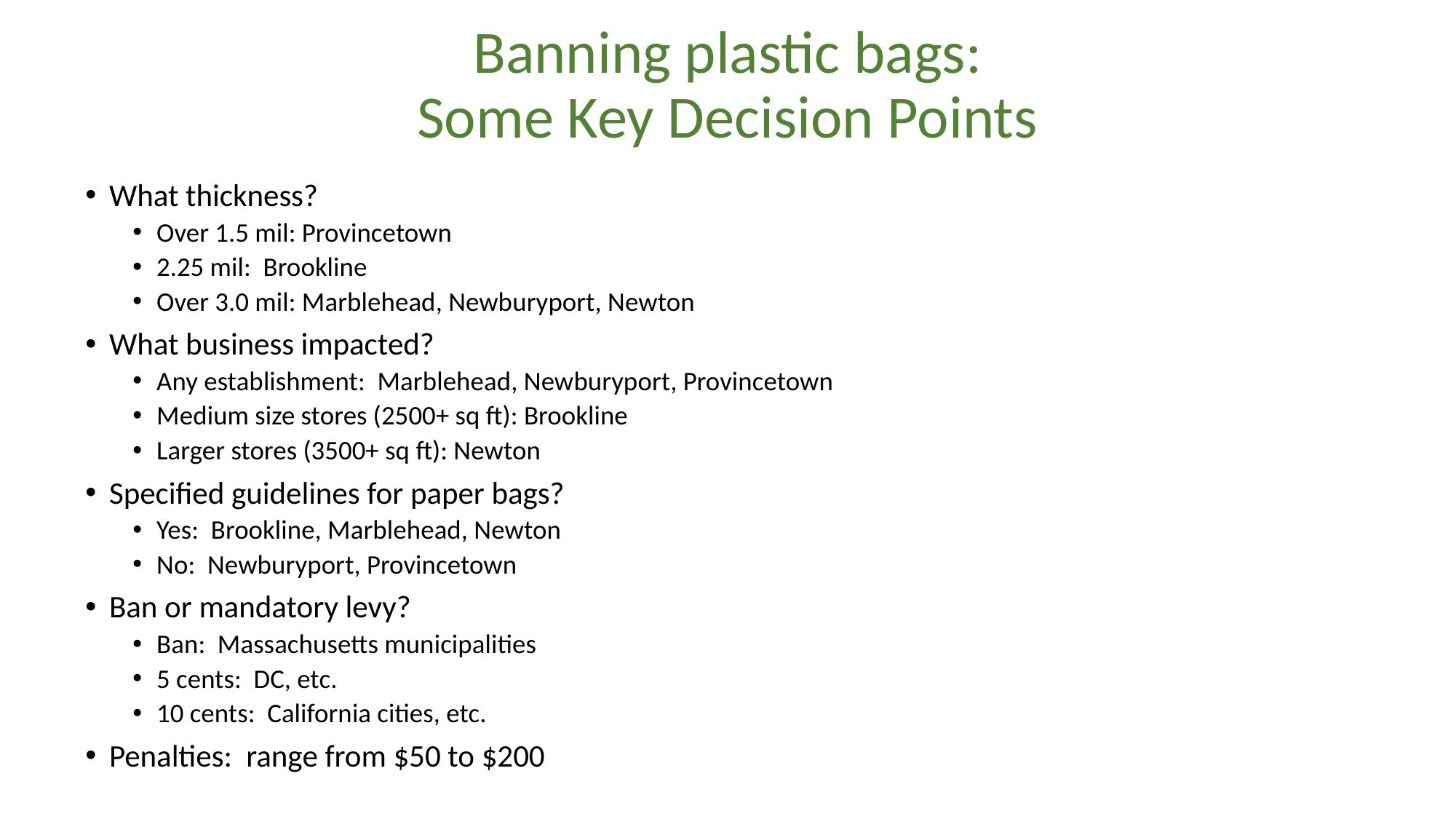

# Banning plastic bags: Some Key Decision Points
What thickness?
Over 1.5 mil: Provincetown
2.25 mil:  Brookline
Over 3.0 mil: Marblehead, Newburyport, Newton
What business impacted?
Any establishment:  Marblehead, Newburyport, Provincetown
Medium size stores (2500+ sq ft): Brookline
Larger stores (3500+ sq ft): Newton
Specified guidelines for paper bags?
Yes:  Brookline, Marblehead, Newton
No:  Newburyport, Provincetown
Ban or mandatory levy?
Ban:  Massachusetts municipalities
5 cents:  DC, etc.
10 cents:  California cities, etc.
Penalties:  range from $50 to $200